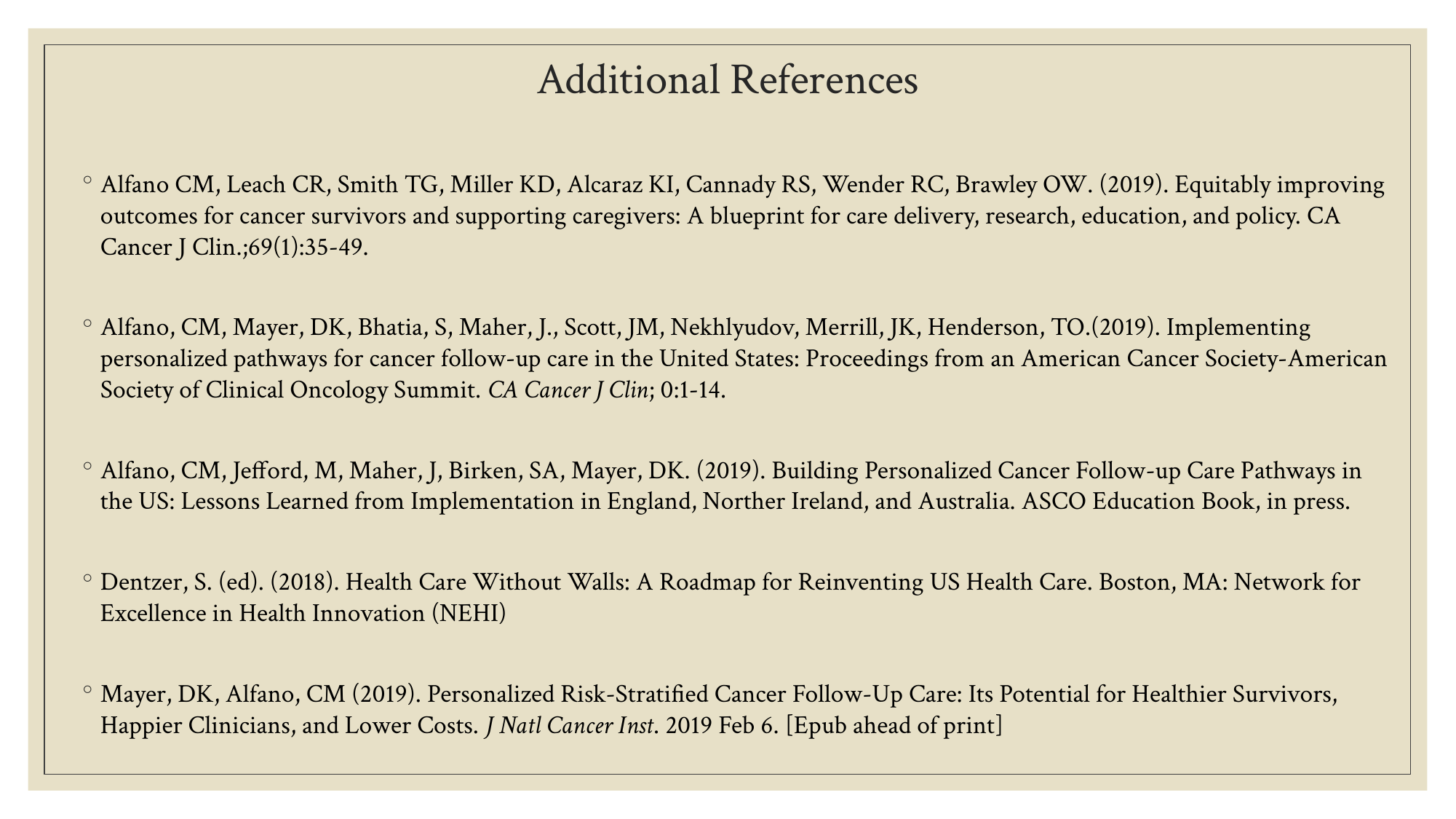

# Additional References
Alfano CM, Leach CR, Smith TG, Miller KD, Alcaraz KI, Cannady RS, Wender RC, Brawley OW. (2019). Equitably improving outcomes for cancer survivors and supporting caregivers: A blueprint for care delivery, research, education, and policy. CA Cancer J Clin.;69(1):35-49.

Alfano, CM, Mayer, DK, Bhatia, S, Maher, J., Scott, JM, Nekhlyudov, Merrill, JK, Henderson, TO.(2019). Implementing personalized pathways for cancer follow-up care in the United States: Proceedings from an American Cancer Society-American Society of Clinical Oncology Summit. CA Cancer J Clin; 0:1-14.

Alfano, CM, Jefford, M, Maher, J, Birken, SA, Mayer, DK. (2019). Building Personalized Cancer Follow-up Care Pathways in the US: Lessons Learned from Implementation in England, Norther Ireland, and Australia. ASCO Education Book, in press.

Dentzer, S. (ed). (2018). Health Care Without Walls: A Roadmap for Reinventing US Health Care. Boston, MA: Network for Excellence in Health Innovation (NEHI)

Mayer, DK, Alfano, CM (2019). Personalized Risk-Stratified Cancer Follow-Up Care: Its Potential for Healthier Survivors, Happier Clinicians, and Lower Costs. J Natl Cancer Inst. 2019 Feb 6. [Epub ahead of print]